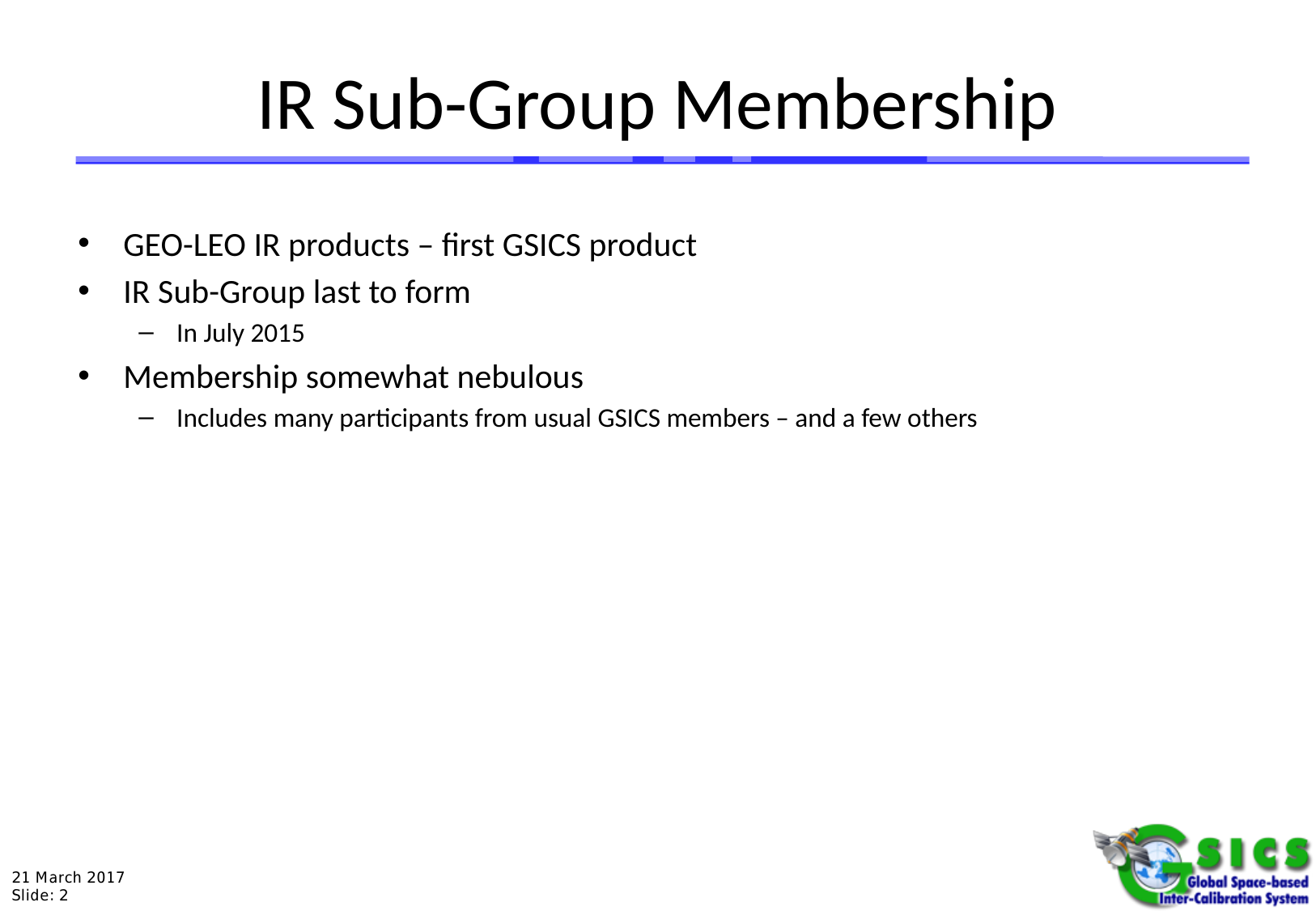

# IR Sub-Group Membership
GEO-LEO IR products – first GSICS product
IR Sub-Group last to form
In July 2015
Membership somewhat nebulous
Includes many participants from usual GSICS members – and a few others